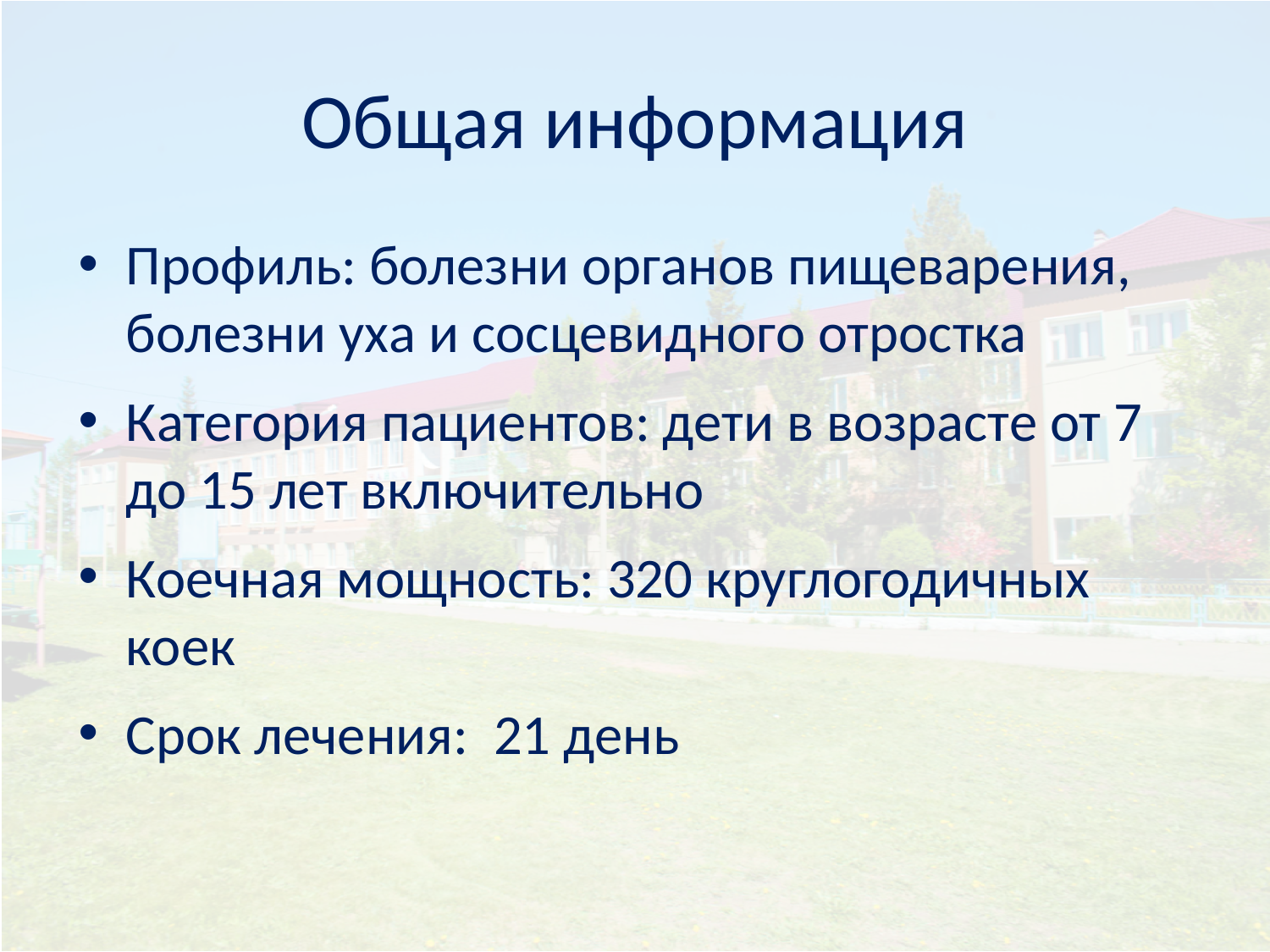

# Общая информация
Профиль: болезни органов пищеварения, болезни уха и сосцевидного отростка
Категория пациентов: дети в возрасте от 7 до 15 лет включительно
Коечная мощность: 320 круглогодичных коек
Срок лечения:  21 день